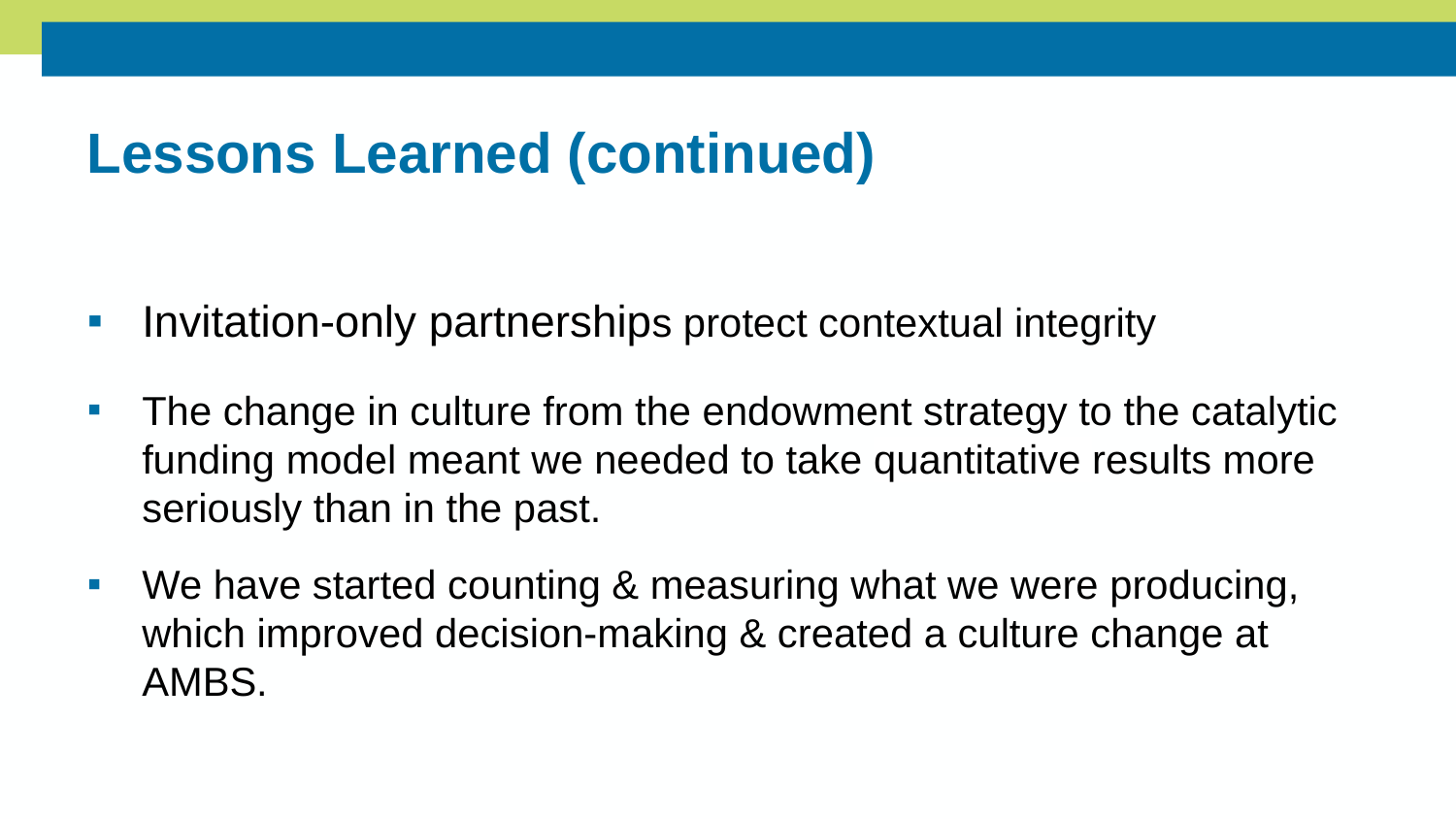

# Lessons Learned (continued)

Invitation-only partnerships protect contextual integrity
The change in culture from the endowment strategy to the catalytic funding model meant we needed to take quantitative results more seriously than in the past.
We have started counting & measuring what we were producing, which improved decision-making & created a culture change at AMBS.